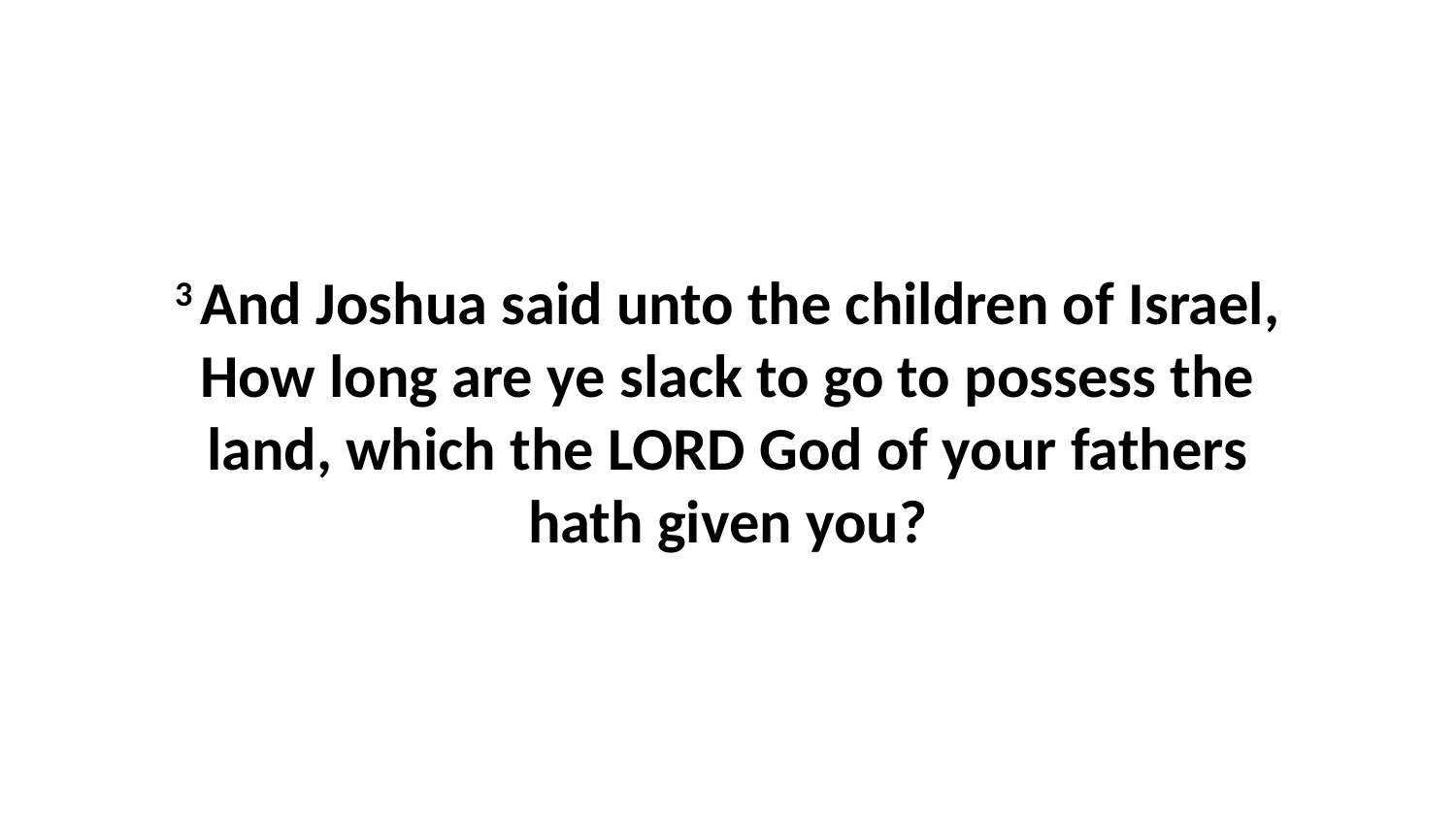

3 And Joshua said unto the children of Israel, How long are ye slack to go to possess the land, which the LORD God of your fathers hath given you?